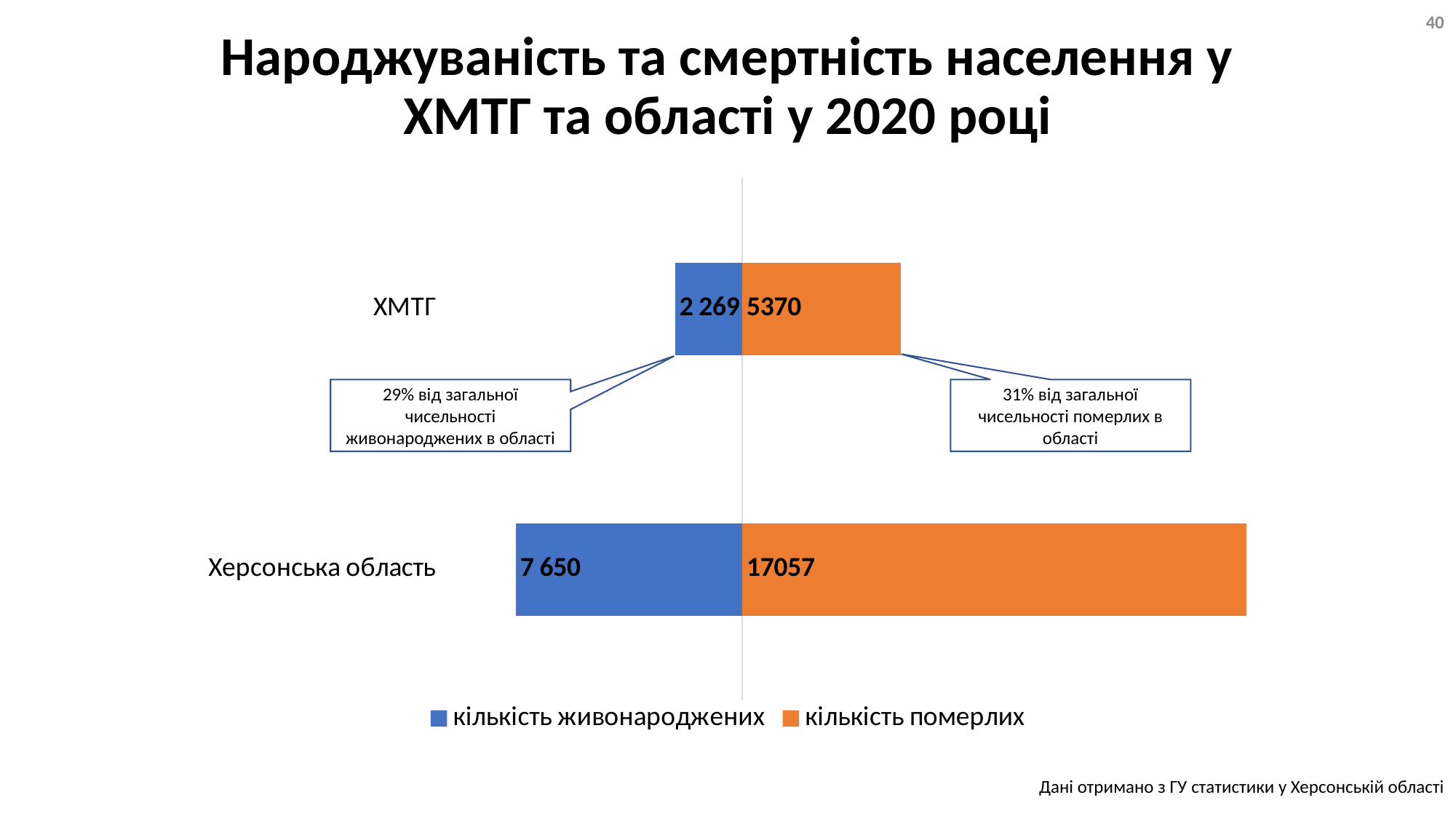

40
# Народжуваність та смертність населення у ХМТГ та області у 2020 році

### Chart

| Category | кількість живонароджених | кількість померлих |
|---|---|---|
| Херсонська область | -7650.0 | 17057.0 |
| ХМТГ | -2269.0 | 5370.0 |
29% від загальної чисельності живонароджених в області
31% від загальної чисельності померлих в області
Дані отримано з ГУ статистики у Херсонській області